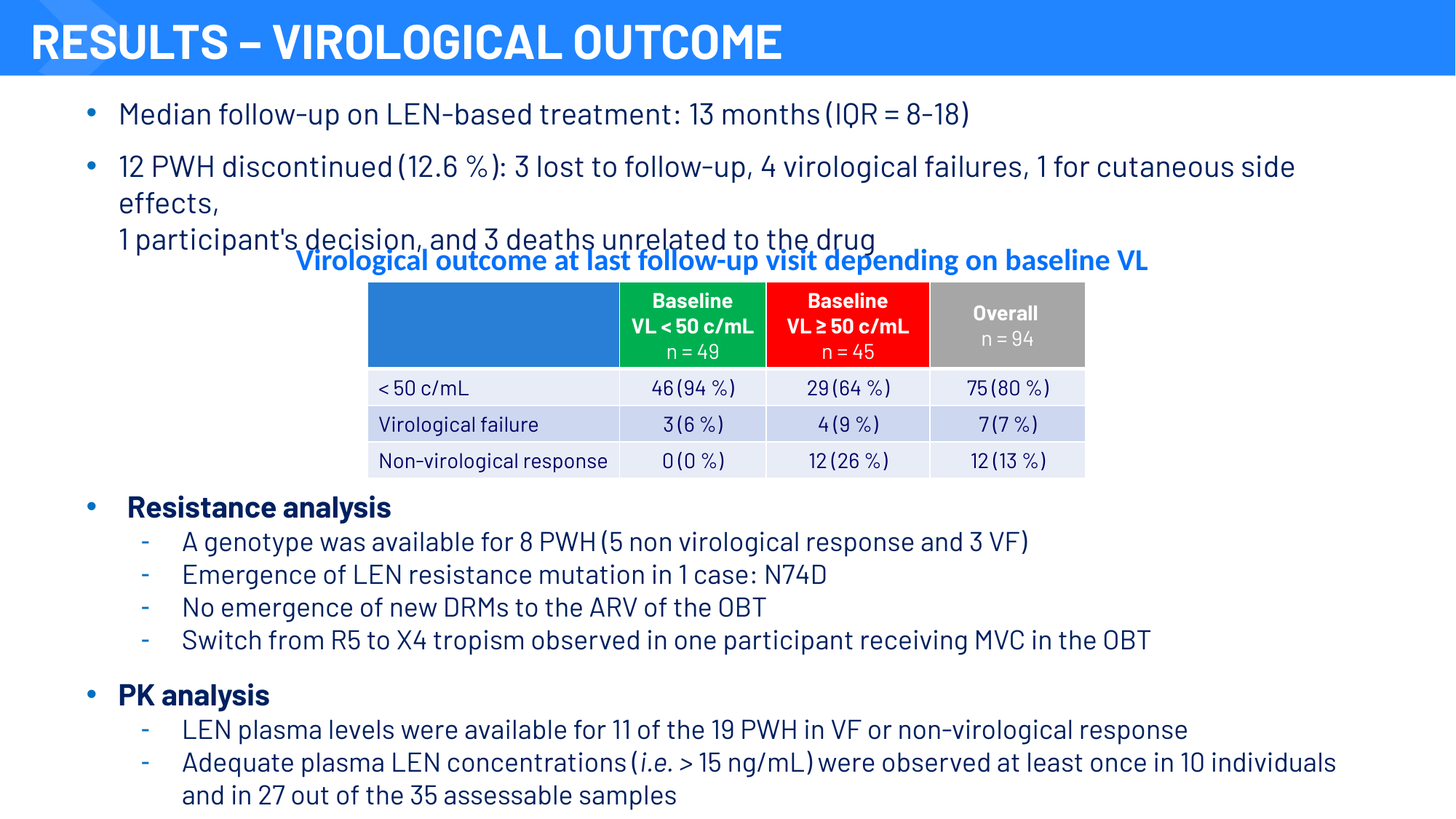

# RESULTS – VIROLOGICAL OUTCOME
Median follow-up on LEN-based treatment: 13 months (IQR = 8-18)

12 PWH discontinued (12.6 %): 3 lost to follow-up, 4 virological failures, 1 for cutaneous side effects,
1 participant's decision, and 3 deaths unrelated to the drug

Virological outcome at last follow-up visit depending on baseline VL
|  | Baseline VL < 50 c/mL n = 49 | Baseline VL ≥ 50 c/mL n = 45 | Overall n = 94 |
| --- | --- | --- | --- |
| < 50 c/mL | 46 (94 %) | 29 (64 %) | 75 (80 %) |
| Virological failure | 3 (6 %) | 4 (9 %) | 7 (7 %) |
| Non-virological response | 0 (0 %) | 12 (26 %) | 12 (13 %) |
Resistance analysis
A genotype was available for 8 PWH (5 non virological response and 3 VF)
Emergence of LEN resistance mutation in 1 case: N74D
No emergence of new DRMs to the ARV of the OBT
Switch from R5 to X4 tropism observed in one participant receiving MVC in the OBT

PK analysis
LEN plasma levels were available for 11 of the 19 PWH in VF or non-virological response
Adequate plasma LEN concentrations (i.e. > 15 ng/mL) were observed at least once in 10 individuals
and in 27 out of the 35 assessable samples